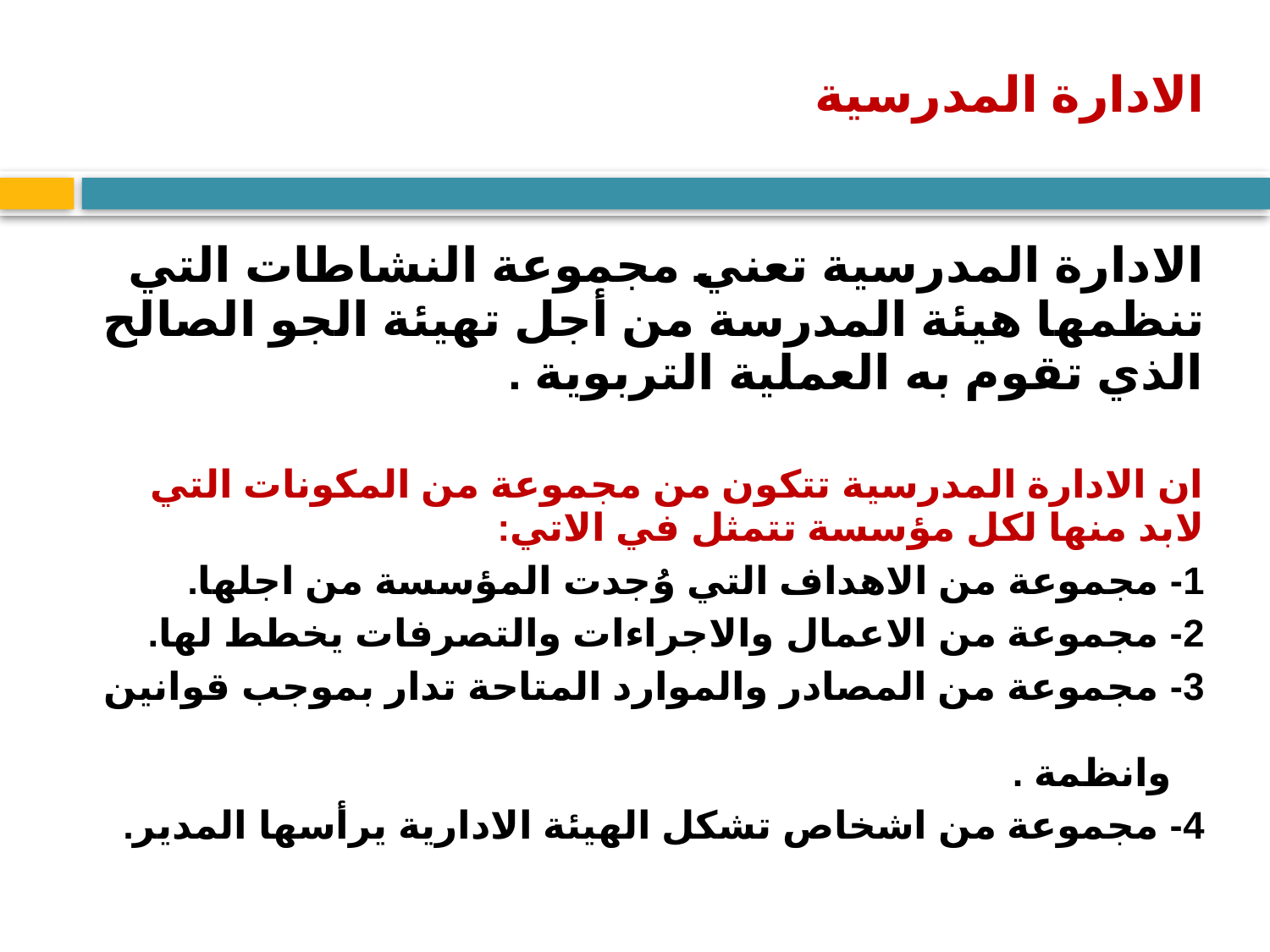

# الادارة المدرسية
الادارة المدرسية تعني مجموعة النشاطات التي تنظمها هيئة المدرسة من أجل تهيئة الجو الصالح الذي تقوم به العملية التربوية .
ان الادارة المدرسية تتكون من مجموعة من المكونات التي لابد منها لكل مؤسسة تتمثل في الاتي:
1- مجموعة من الاهداف التي وُجدت المؤسسة من اجلها.
2- مجموعة من الاعمال والاجراءات والتصرفات يخطط لها.
3- مجموعة من المصادر والموارد المتاحة تدار بموجب قوانين
   وانظمة .
4- مجموعة من اشخاص تشكل الهيئة الادارية يرأسها المدير.